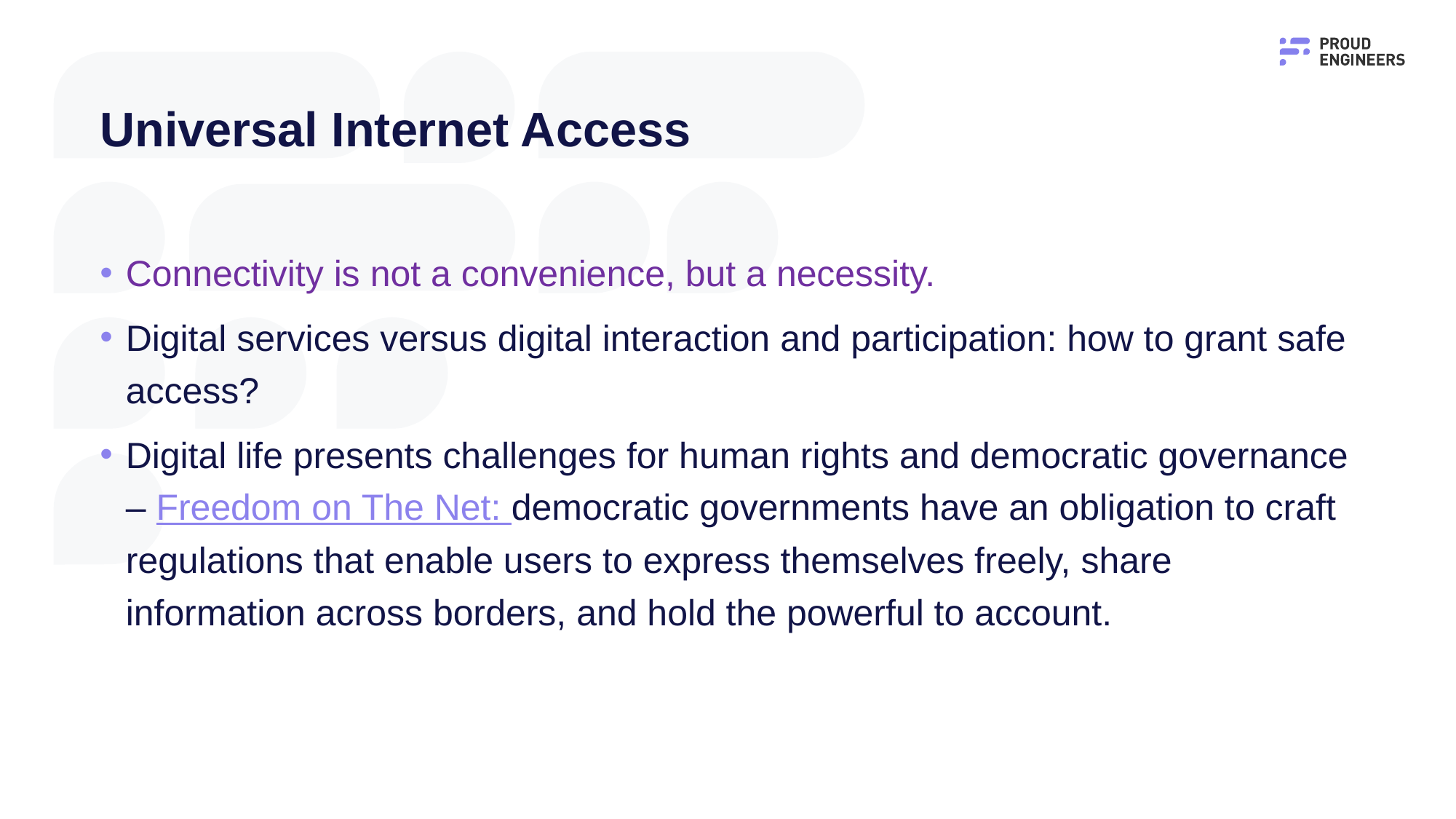

# Universal Internet Access
Connectivity is not a convenience, but a necessity.
Digital services versus digital interaction and participation: how to grant safe access?
Digital life presents challenges for human rights and democratic governance – Freedom on The Net: democratic governments have an obligation to craft regulations that enable users to express themselves freely, share information across borders, and hold the powerful to account.